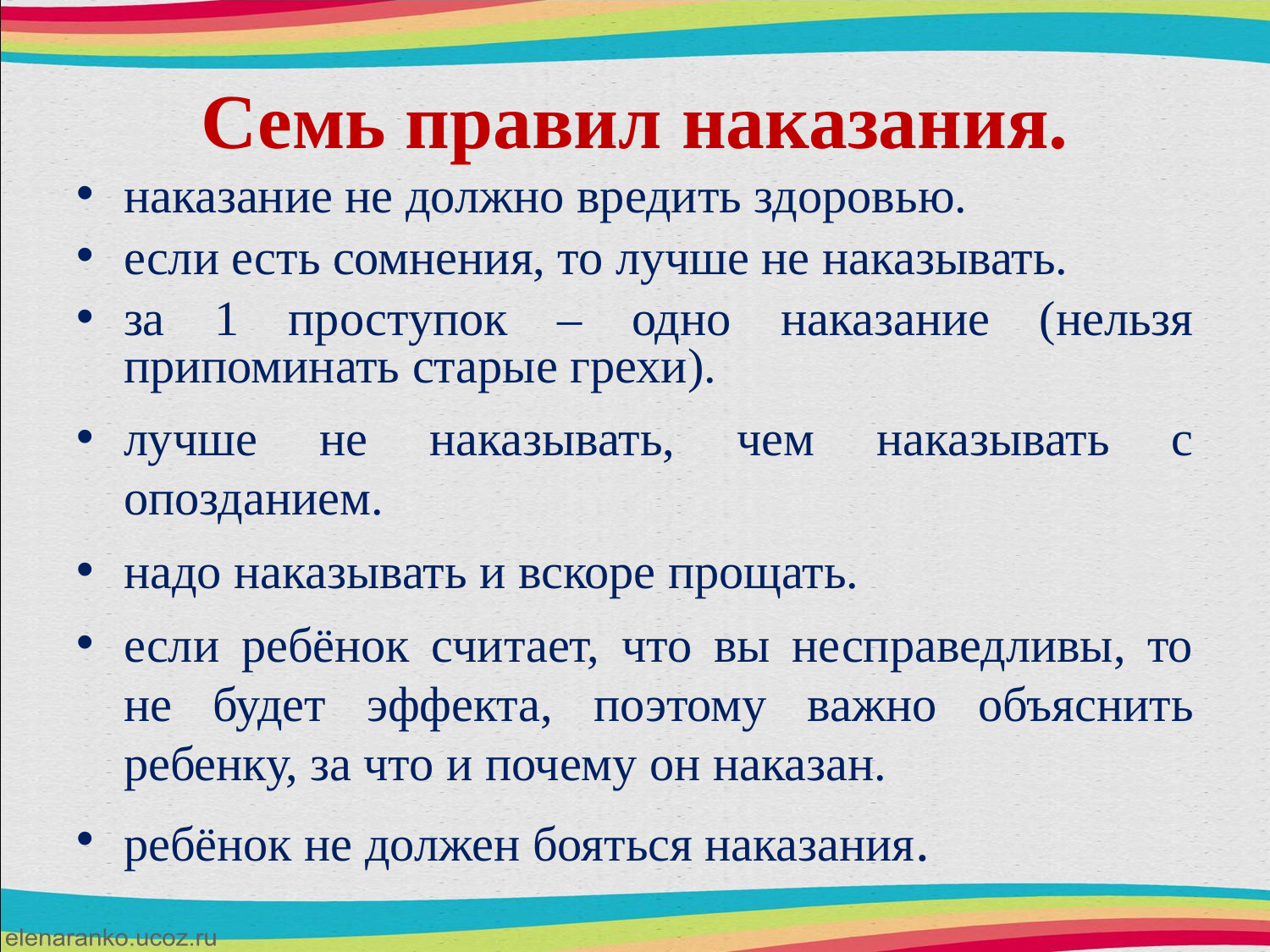

# Семь правил наказания.
наказание не должно вредить здоровью.
если есть сомнения, то лучше не наказывать.
за 1 проступок – одно наказание (нельзя припоминать старые грехи).
лучше не наказывать, чем наказывать с опозданием.
надо наказывать и вскоре прощать.
если ребёнок считает, что вы несправедливы, то не будет эффекта, поэтому важно объяснить ребенку, за что и почему он наказан.
ребёнок не должен бояться наказания.